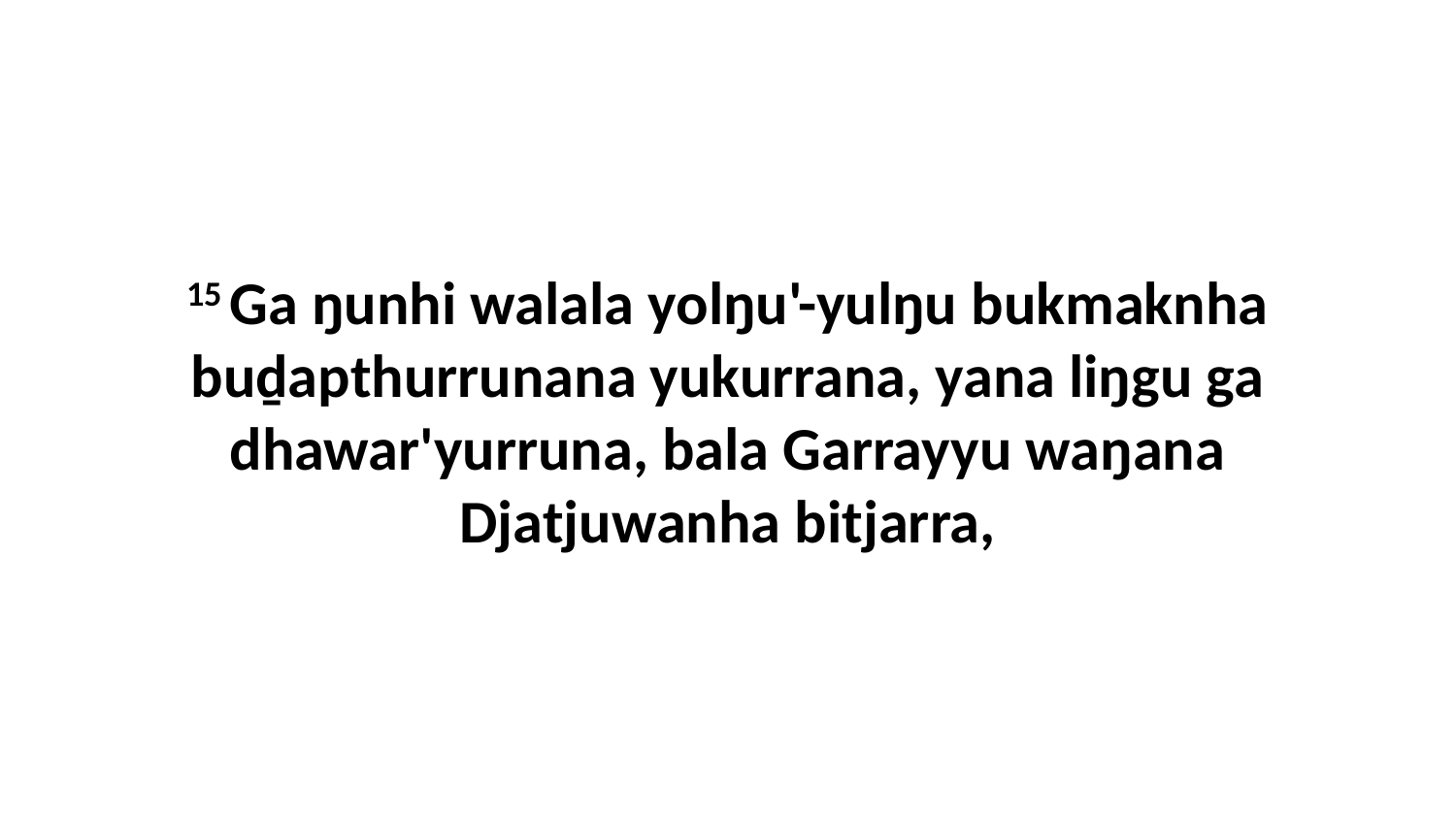

15 Ga ŋunhi walala yolŋu'-yulŋu bukmaknha buḏapthurrunana yukurrana, yana liŋgu ga dhawar'yurruna, bala Garrayyu waŋana Djatjuwanha bitjarra,